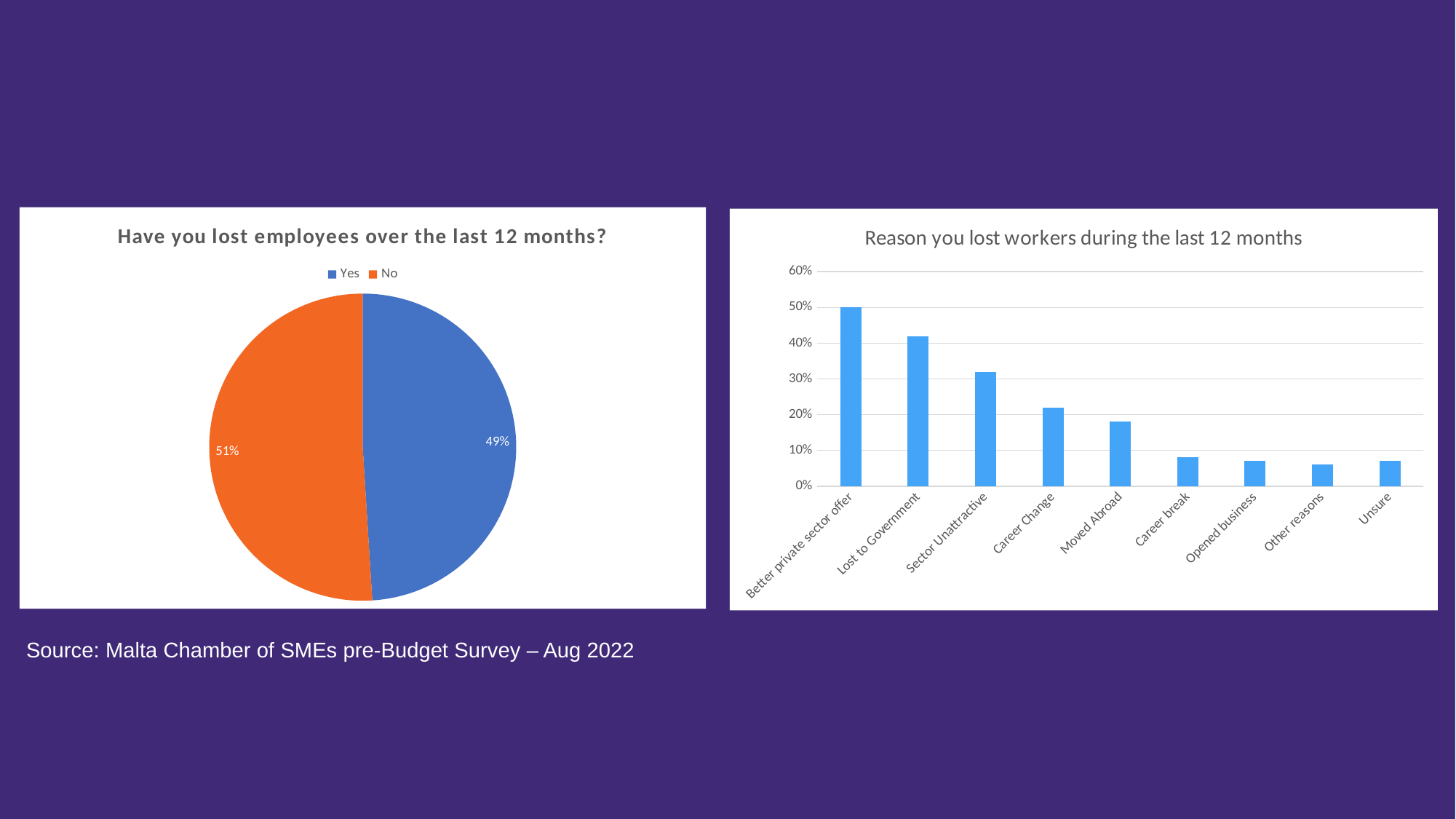

### Chart: Have you lost employees over the last 12 months?

| Category | Sales |
|---|---|
| Yes | 49.0 |
| No | 51.0 |

### Chart: Reason you lost workers during the last 12 months

| Category | Series 1 |
|---|---|
| Better private sector offer | 0.5 |
| Lost to Government | 0.42 |
| Sector Unattractive | 0.32 |
| Career Change | 0.22 |
| Moved Abroad | 0.18 |
| Career break | 0.08 |
| Opened business | 0.07 |
| Other reasons | 0.06 |
| Unsure | 0.07 |
# Source: Malta Chamber of SMEs pre-Budget Survey – Aug 2022